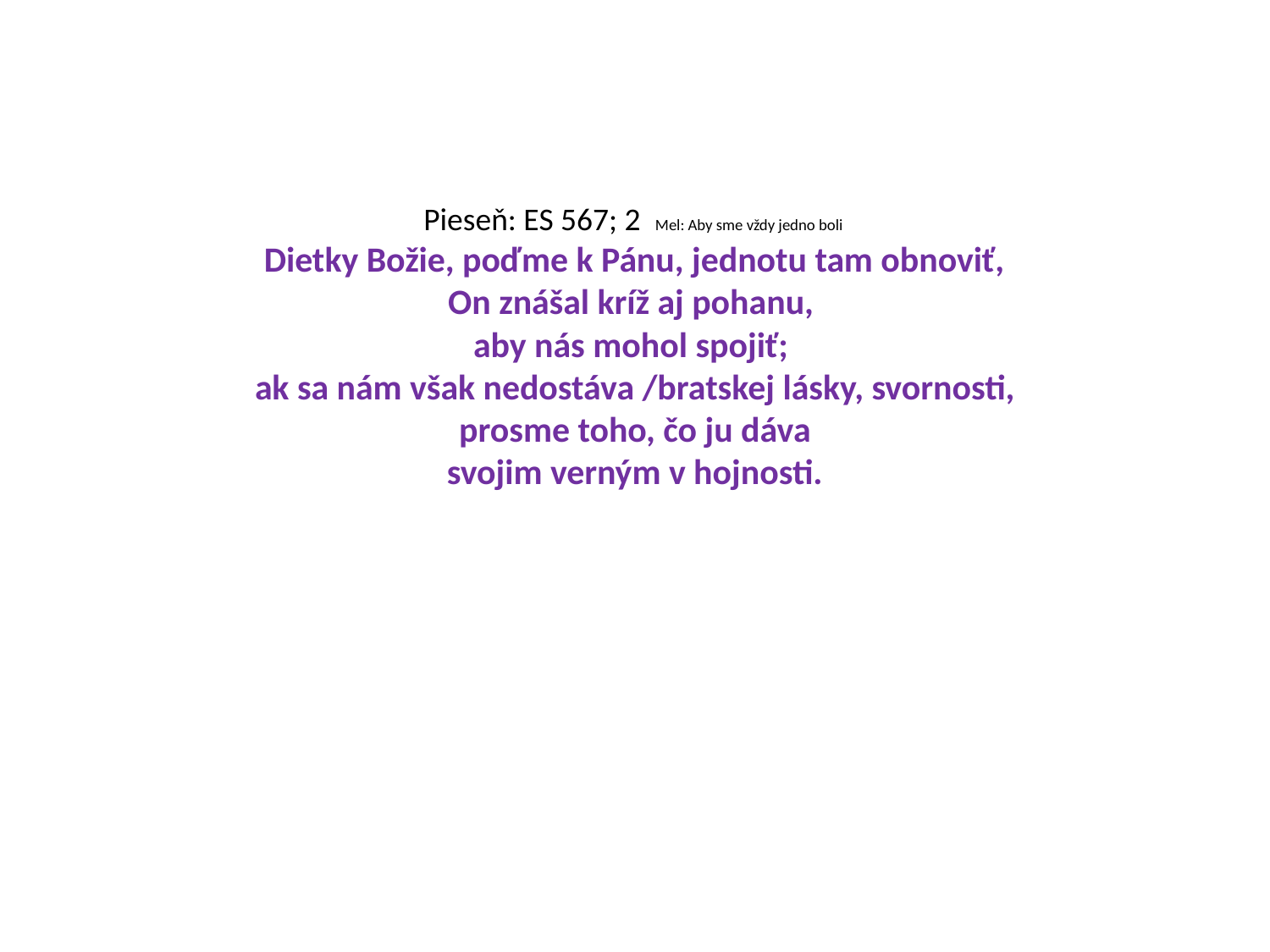

# Pieseň: ES 567; 2  Mel: Aby sme vždy jedno boli Dietky Božie, poďme k Pánu, jednotu tam obnoviť, On znášal kríž aj pohanu, aby nás mohol spojiť; ak sa nám však nedostáva /bratskej lásky, svornosti, prosme toho, čo ju dáva svojim verným v hojnosti.